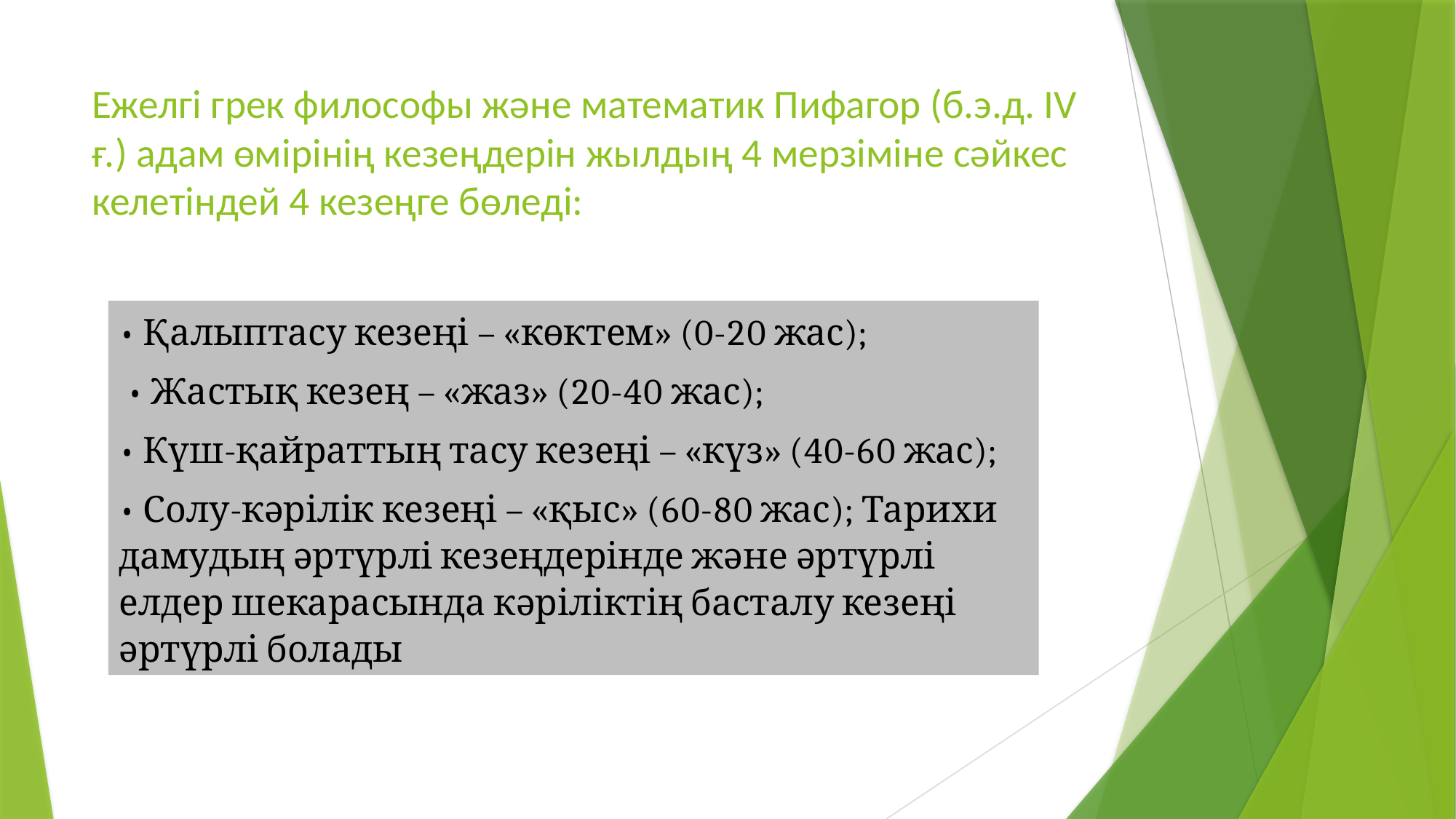

# Ежелгі грек философы жəне математик Пифагор (б.э.д. ІV ғ.) адам өмірінің кезеңдерін жылдың 4 мерзіміне сəйкес келетіндей 4 кезеңге бөледі:

• Қалыптасу кезеңі – «көктем» (0-20 жас);
 • Жастық кезең – «жаз» (20-40 жас);
• Күш-қайраттың тасу кезеңі – «күз» (40-60 жас);
• Солу-кəрілік кезеңі – «қыс» (60-80 жас); Тарихи дамудың əртүрлі кезеңдерінде жəне əртүрлі елдер шекарасында кəріліктің басталу кезеңі əртүрлі болады